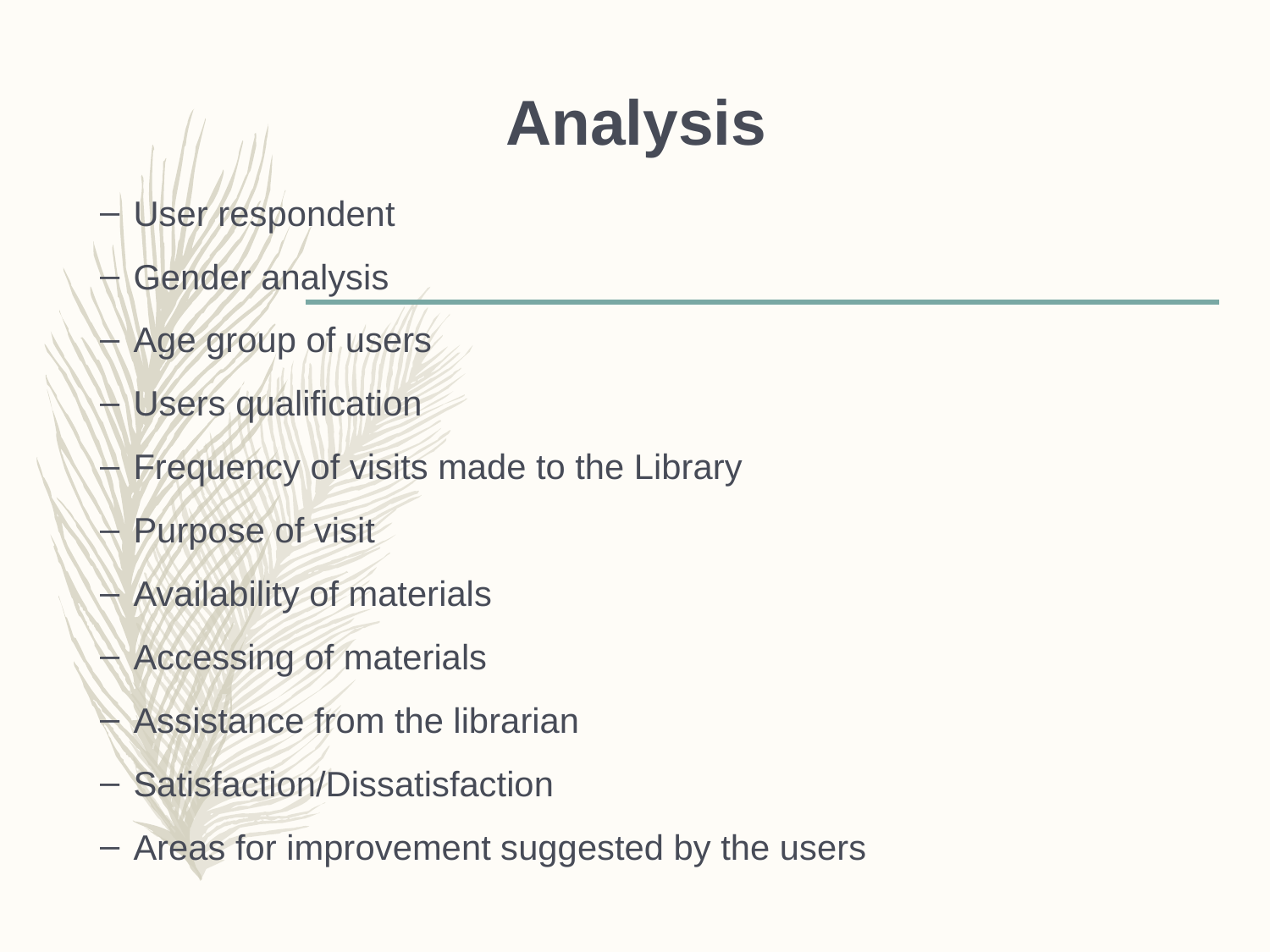

# Analysis
User respondent
Gender analysis
Age group of users
Users qualification
Frequency of visits made to the Library
Purpose of visit
Availability of materials
Accessing of materials
Assistance from the librarian
Satisfaction/Dissatisfaction
Areas for improvement suggested by the users